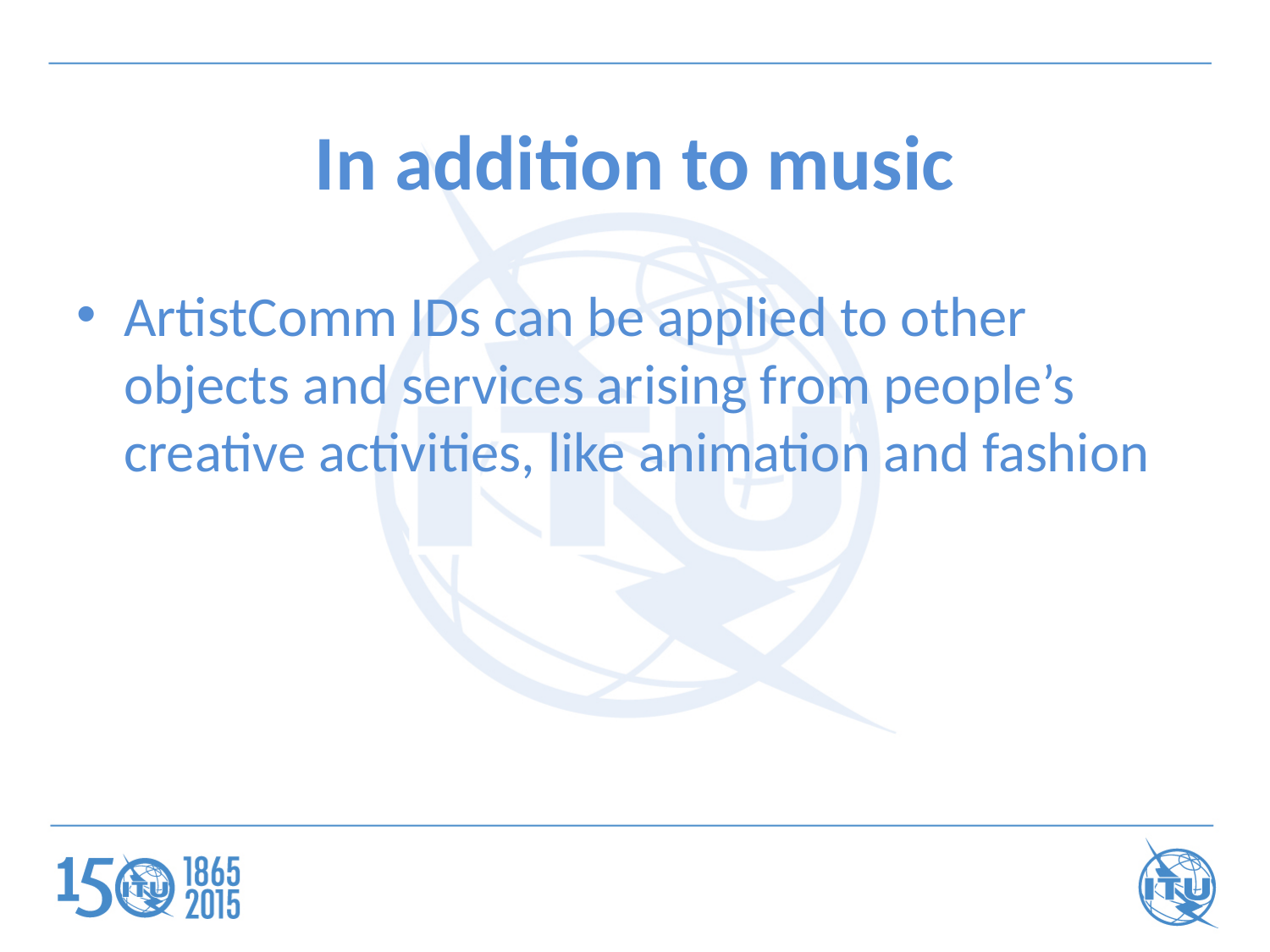

# In addition to music
ArtistComm IDs can be applied to other objects and services arising from people’s creative activities, like animation and fashion